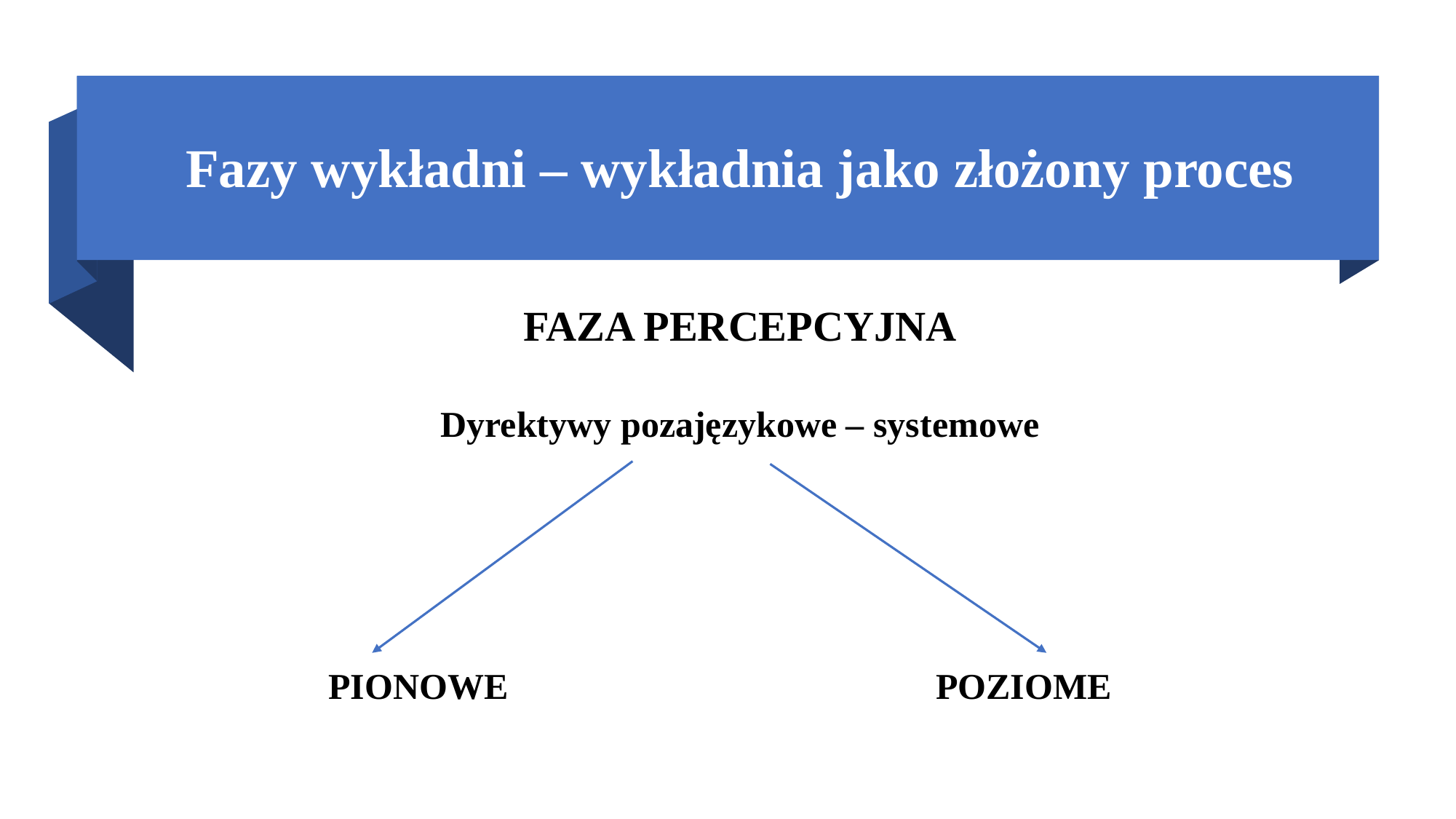

# Fazy wykładni – wykładnia jako złożony proces
FAZA PERCEPCYJNA

Dyrektywy pozajęzykowe – systemowe

           PIONOWE                                               POZIOME